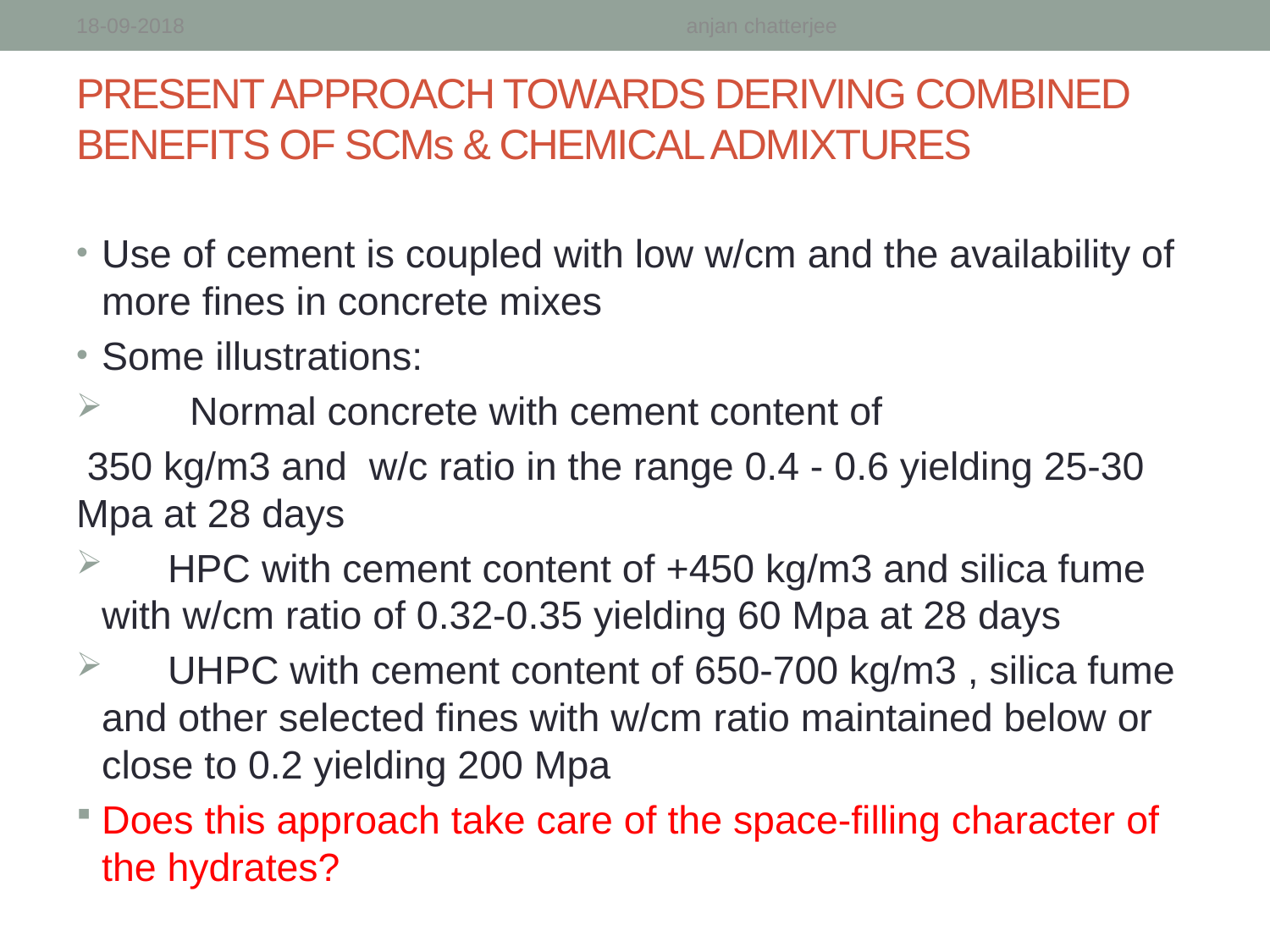

18-09-2018
anjan chatterjee
# PRESENT APPROACH TOWARDS DERIVING COMBINED BENEFITS OF SCMs & CHEMICAL ADMIXTURES
Use of cement is coupled with low w/cm and the availability of more fines in concrete mixes
Some illustrations:
        Normal concrete with cement content of
 350 kg/m3 and  w/c ratio in the range 0.4 - 0.6 yielding 25-30 Mpa at 28 days
      HPC with cement content of +450 kg/m3 and silica fume with w/cm ratio of 0.32-0.35 yielding 60 Mpa at 28 days
      UHPC with cement content of 650-700 kg/m3 , silica fume and other selected fines with w/cm ratio maintained below or close to 0.2 yielding 200 Mpa
Does this approach take care of the space-filling character of the hydrates?